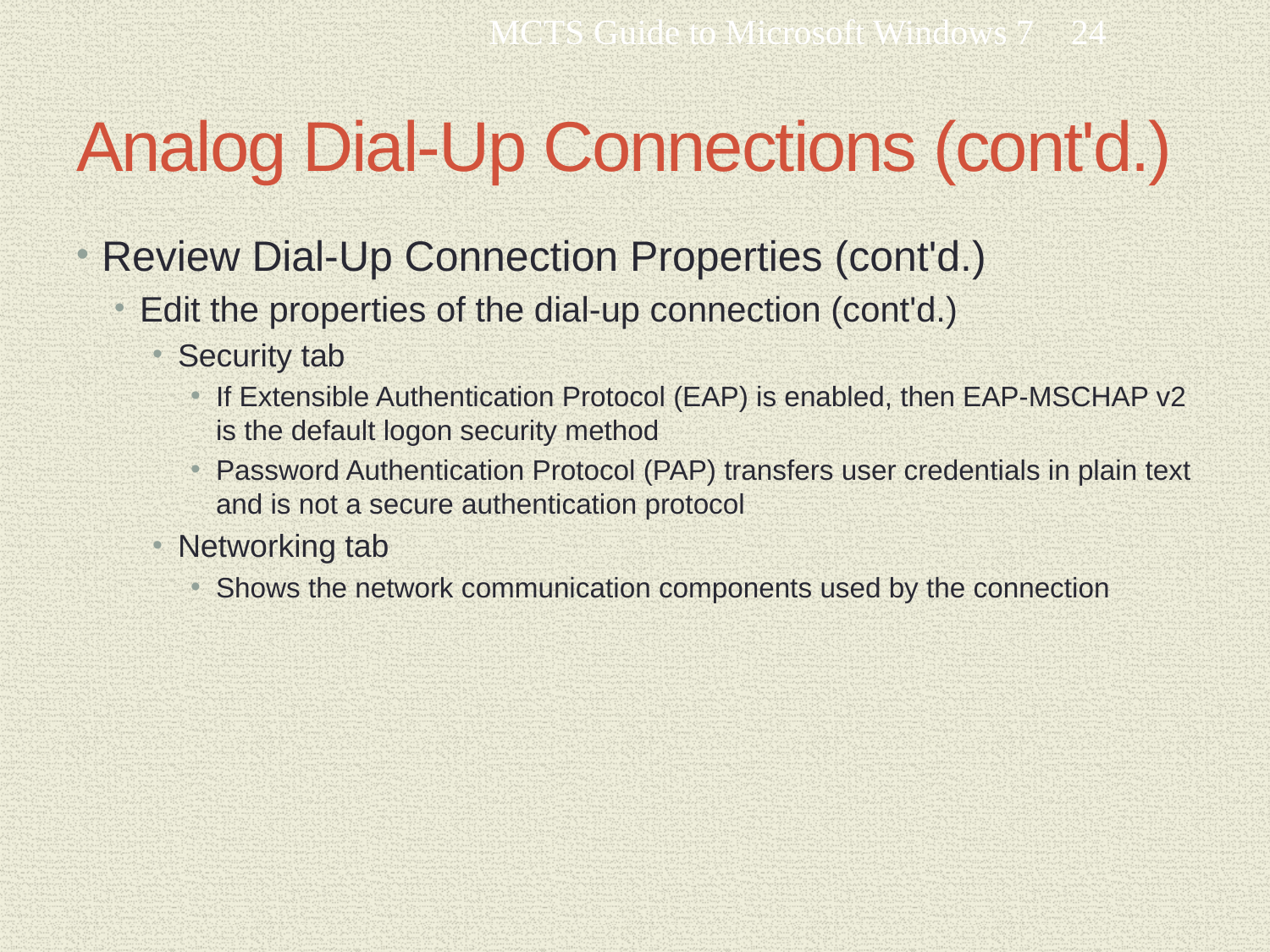

MCTS Guide to Microsoft Windows 7
24
# Analog Dial-Up Connections (cont'd.)
Review Dial-Up Connection Properties (cont'd.)
Edit the properties of the dial-up connection (cont'd.)
Security tab
If Extensible Authentication Protocol (EAP) is enabled, then EAP-MSCHAP v2 is the default logon security method
Password Authentication Protocol (PAP) transfers user credentials in plain text and is not a secure authentication protocol
Networking tab
Shows the network communication components used by the connection